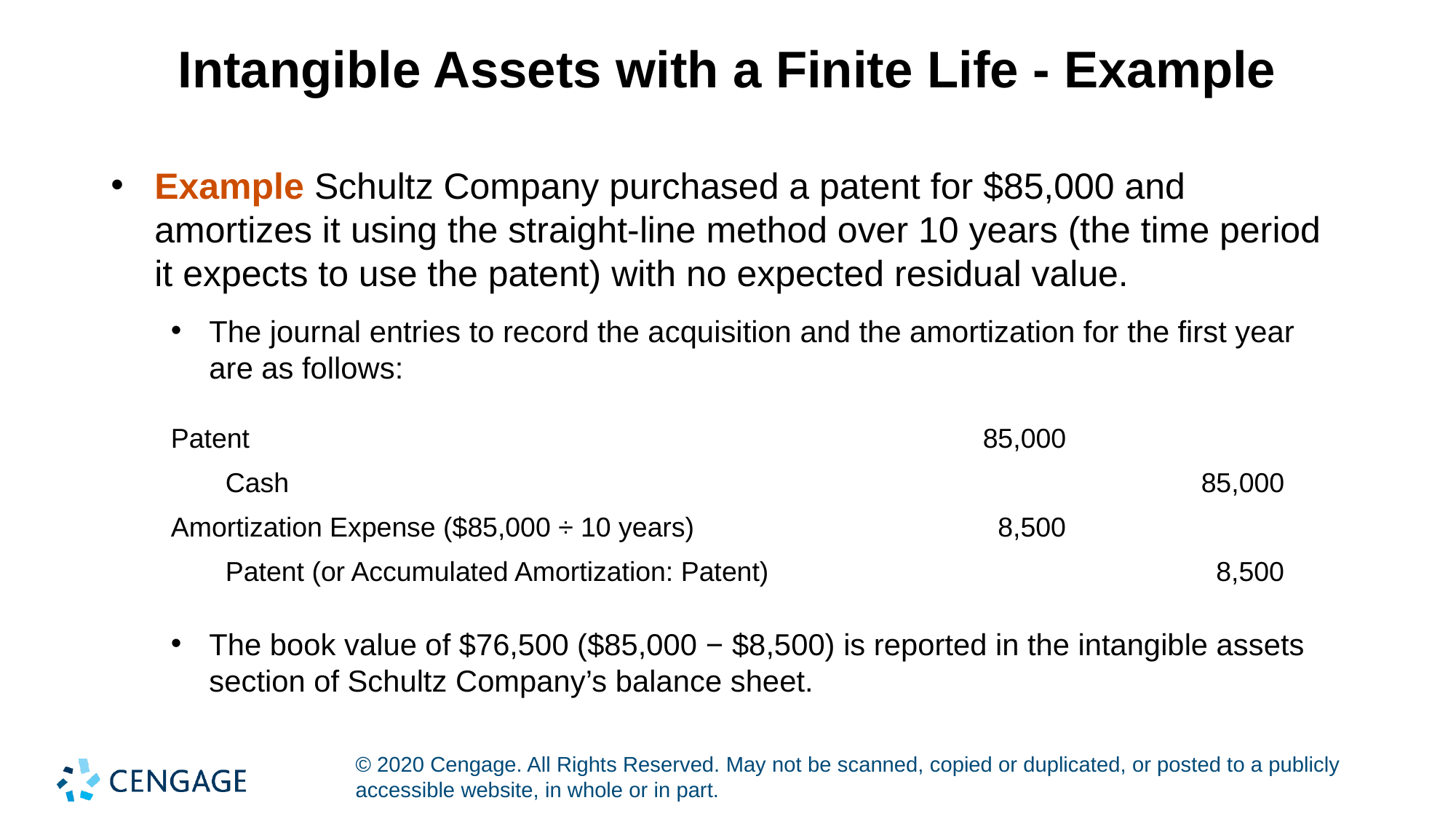

# Intangible Assets with a Finite Life - Example
Example Schultz Company purchased a patent for $85,000 and amortizes it using the straight-line method over 10 years (the time period it expects to use the patent) with no expected residual value.
The journal entries to record the acquisition and the amortization for the first year are as follows:
| Patent | 85,000 |  |
| --- | --- | --- |
| Cash |  | 85,000 |
| Amortization Expense ($85,000 ÷ 10 years) | 8,500 |  |
| Patent (or Accumulated Amortization: Patent) |  | 8,500 |
The book value of $76,500 ($85,000 − $8,500) is reported in the intangible assets section of Schultz Company’s balance sheet.